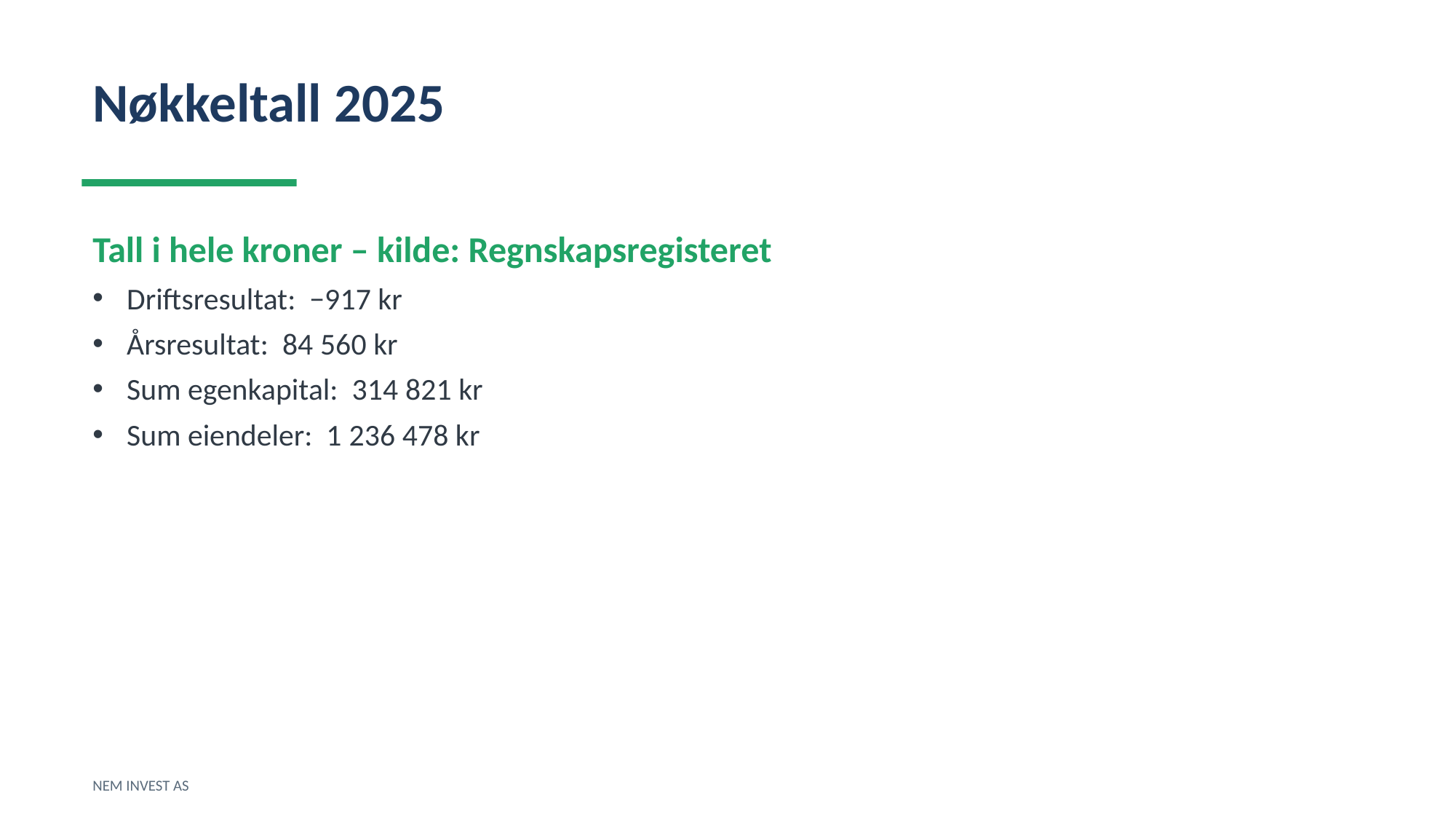

Nøkkeltall 2025

Tall i hele kroner – kilde: Regnskapsregisteret
Driftsresultat:  −917 kr
Årsresultat:  84 560 kr
Sum egenkapital:  314 821 kr
Sum eiendeler:  1 236 478 kr
NEM INVEST AS